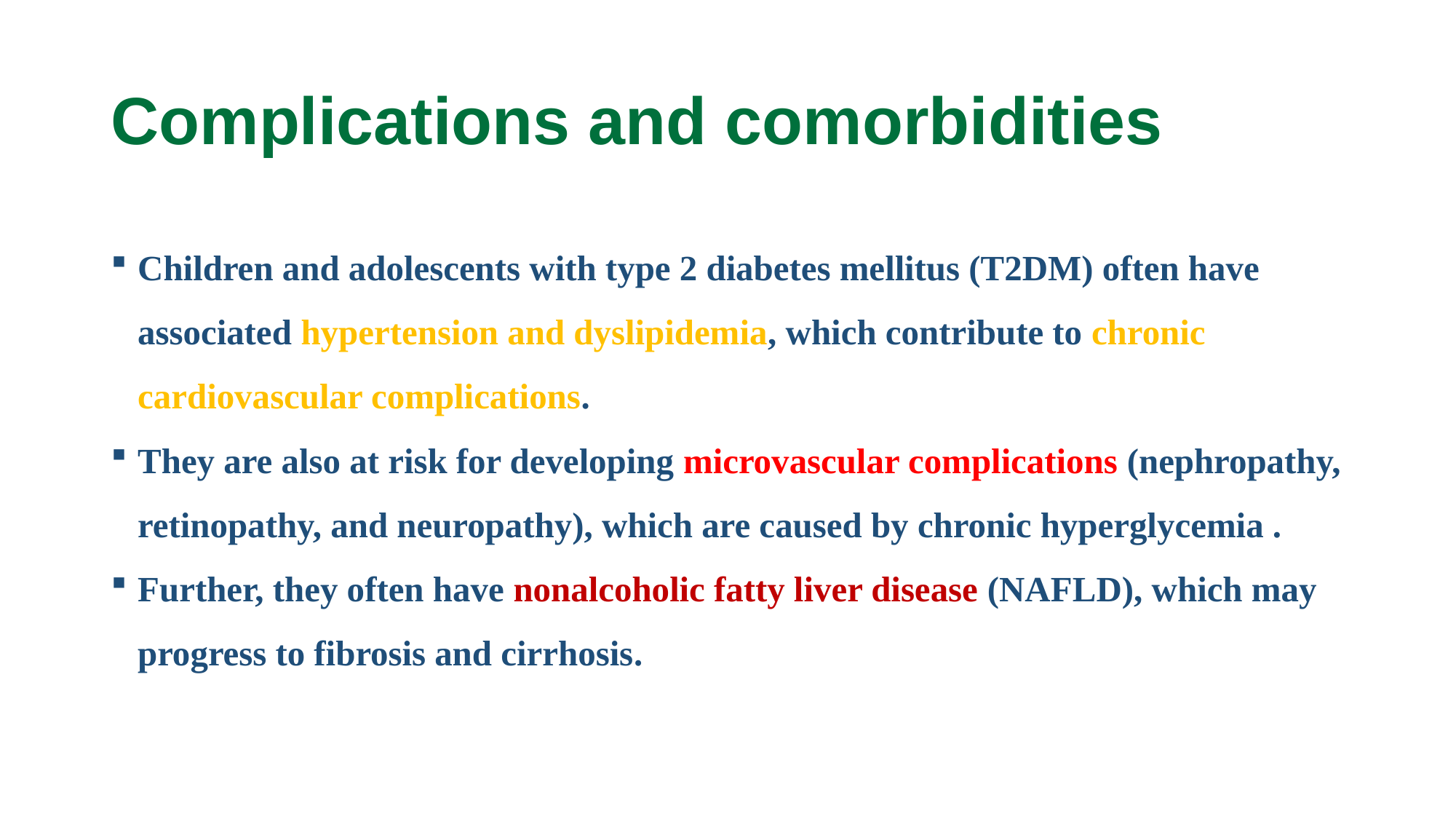

# Complications and comorbidities
Children and adolescents with type 2 diabetes mellitus (T2DM) often have associated hypertension and dyslipidemia, which contribute to chronic cardiovascular complications.
They are also at risk for developing microvascular complications (nephropathy, retinopathy, and neuropathy), which are caused by chronic hyperglycemia .
Further, they often have nonalcoholic fatty liver disease (NAFLD), which may progress to fibrosis and cirrhosis.